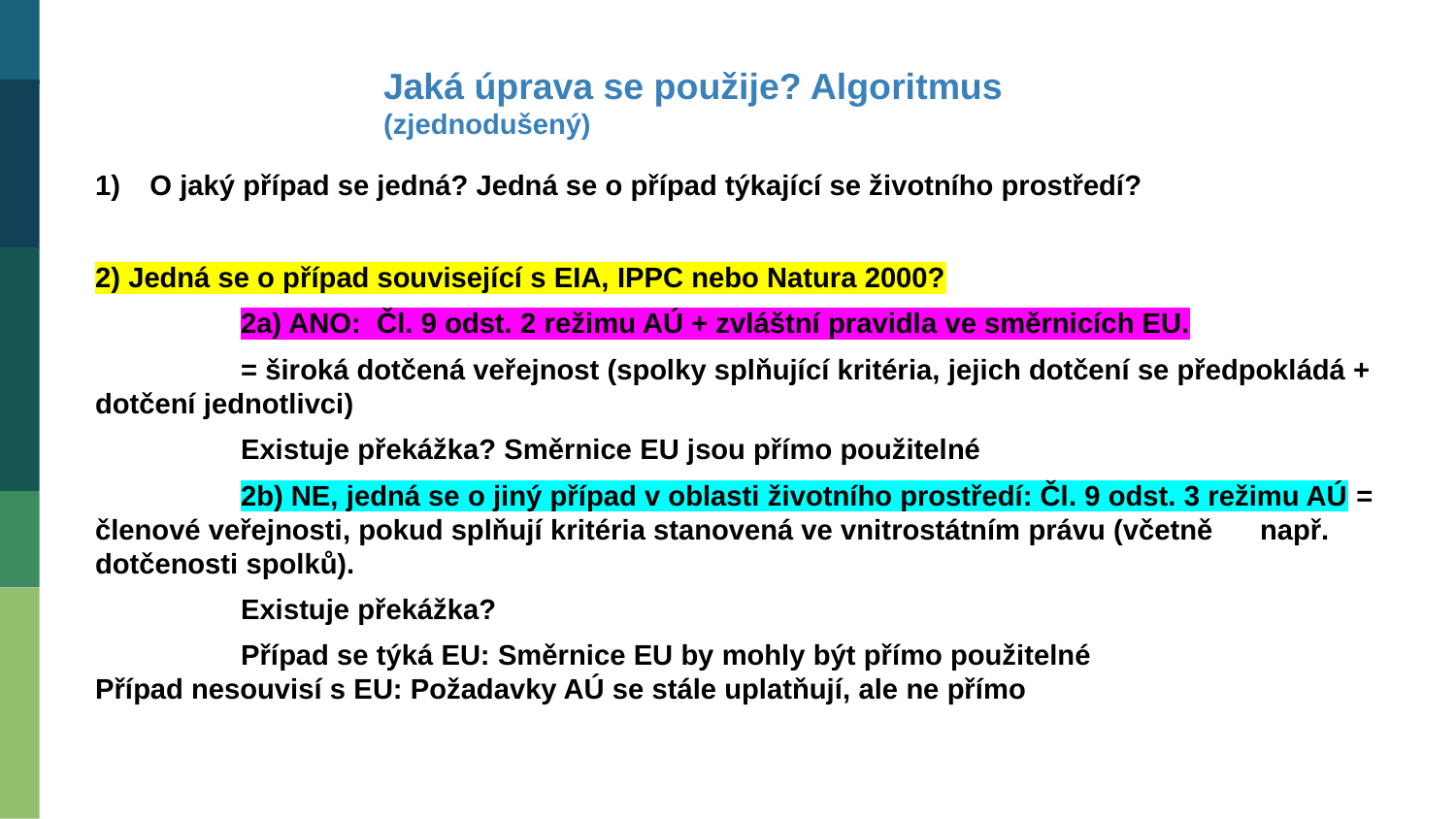

Jaká úprava se použije? Algoritmus (zjednodušený)

O jaký případ se jedná? Jedná se o případ týkající se životního prostředí?

2) Jedná se o případ související s EIA, IPPC nebo Natura 2000?
 	2a) ANO:  Čl. 9 odst. 2 režimu AÚ + zvláštní pravidla ve směrnicích EU.
	= široká dotčená veřejnost (spolky splňující kritéria, jejich dotčení se předpokládá + 	dotčení jednotlivci)
	Existuje překážka? Směrnice EU jsou přímo použitelné
	2b) NE, jedná se o jiný případ v oblasti životního prostředí: Čl. 9 odst. 3 režimu AÚ = 	členové veřejnosti, pokud splňují kritéria stanovená ve vnitrostátním právu (včetně 	např. dotčenosti spolků).
	Existuje překážka?
	Případ se týká EU: Směrnice EU by mohly být přímo použitelné			Případ nesouvisí s EU: Požadavky AÚ se stále uplatňují, ale ne přímo

38